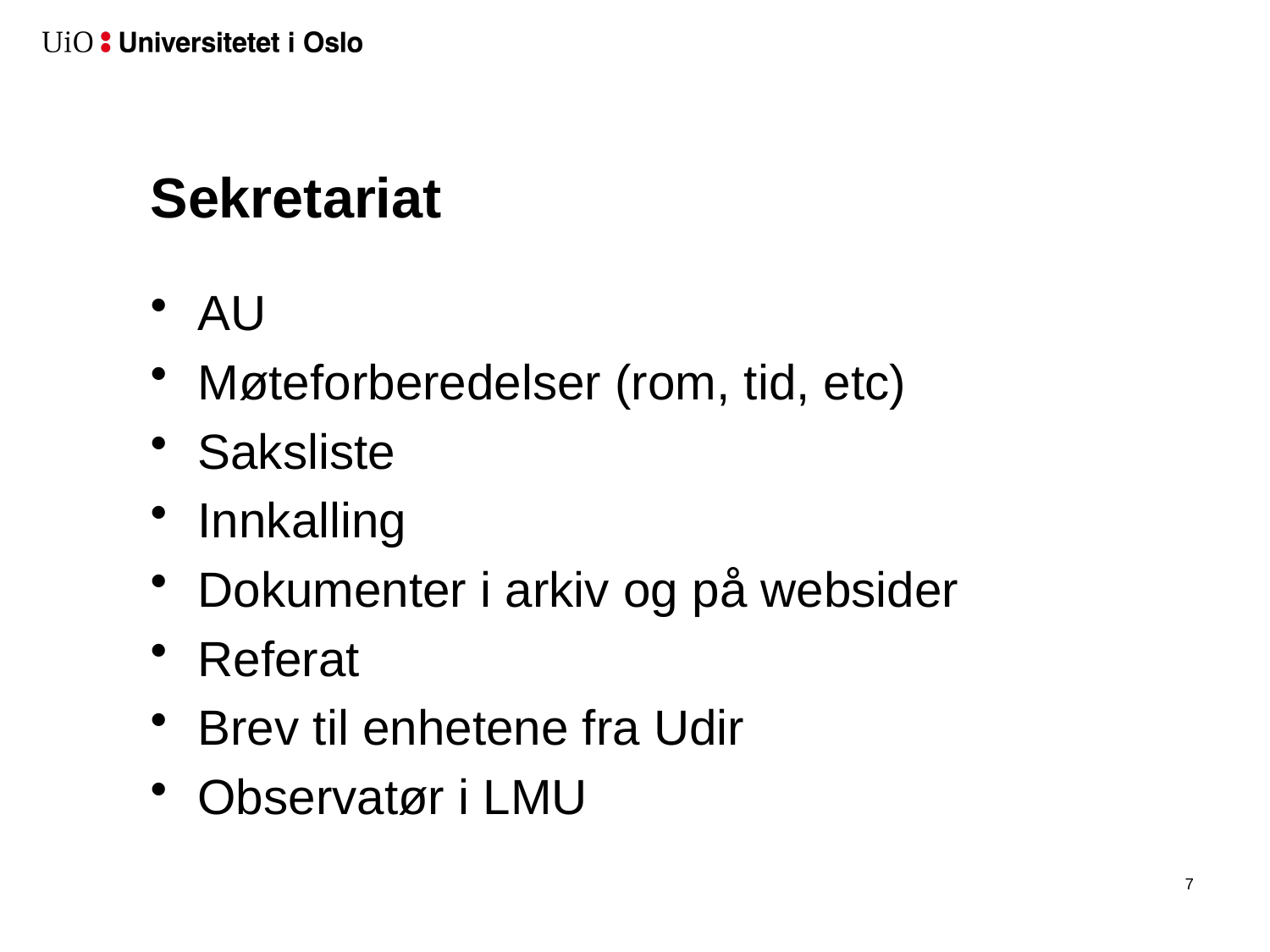

# Sekretariat
AU
Møteforberedelser (rom, tid, etc)
Saksliste
Innkalling
Dokumenter i arkiv og på websider
Referat
Brev til enhetene fra Udir
Observatør i LMU

7